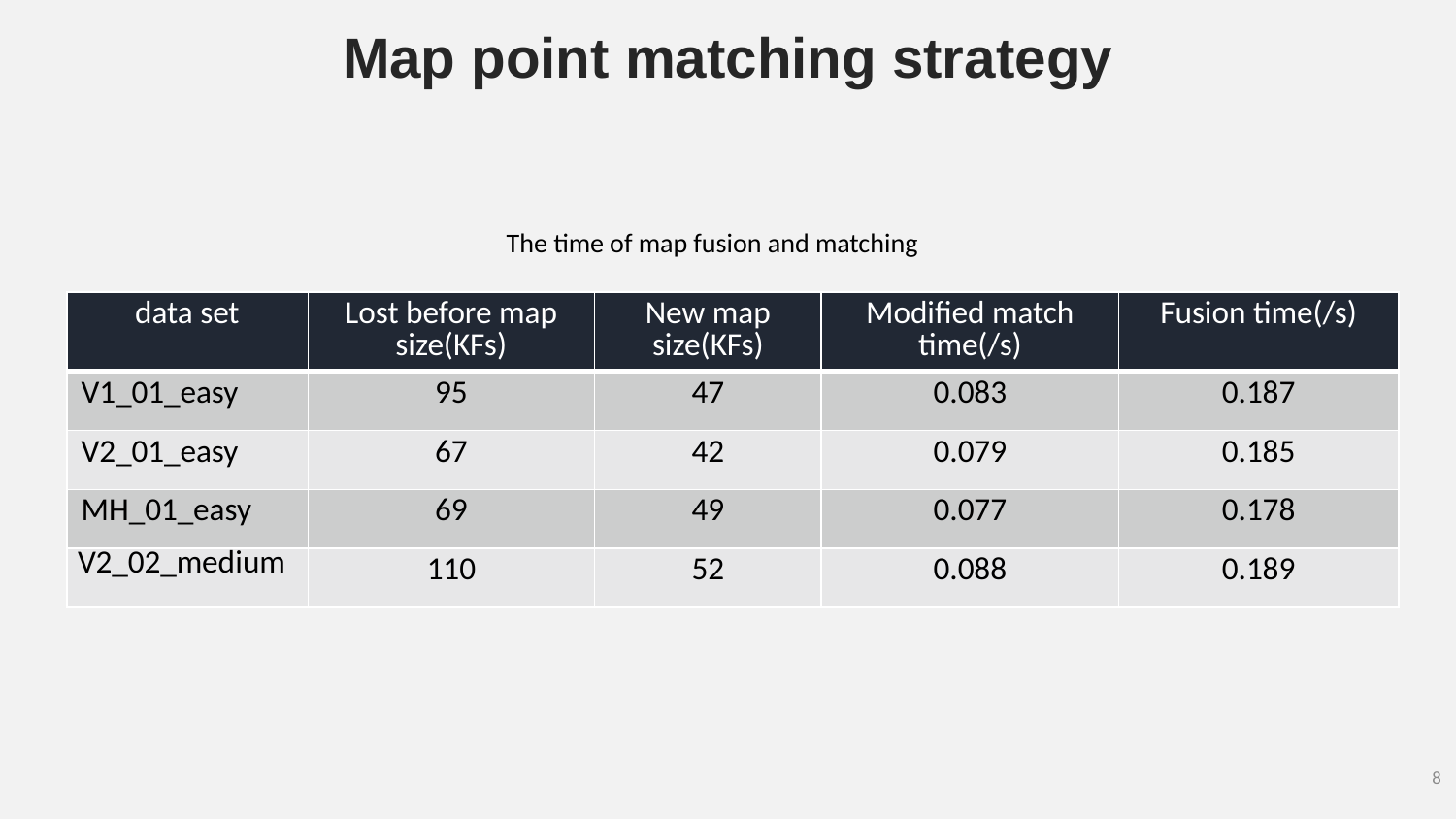

Map point matching strategy
The time of map fusion and matching
| data set | Lost before map size(KFs) | New map size(KFs) | Modified match time(/s) | Fusion time(/s) |
| --- | --- | --- | --- | --- |
| V1\_01\_easy | 95 | 47 | 0.083 | 0.187 |
| V2\_01\_easy | 67 | 42 | 0.079 | 0.185 |
| MH\_01\_easy | 69 | 49 | 0.077 | 0.178 |
| V2\_02\_medium | 110 | 52 | 0.088 | 0.189 |
8